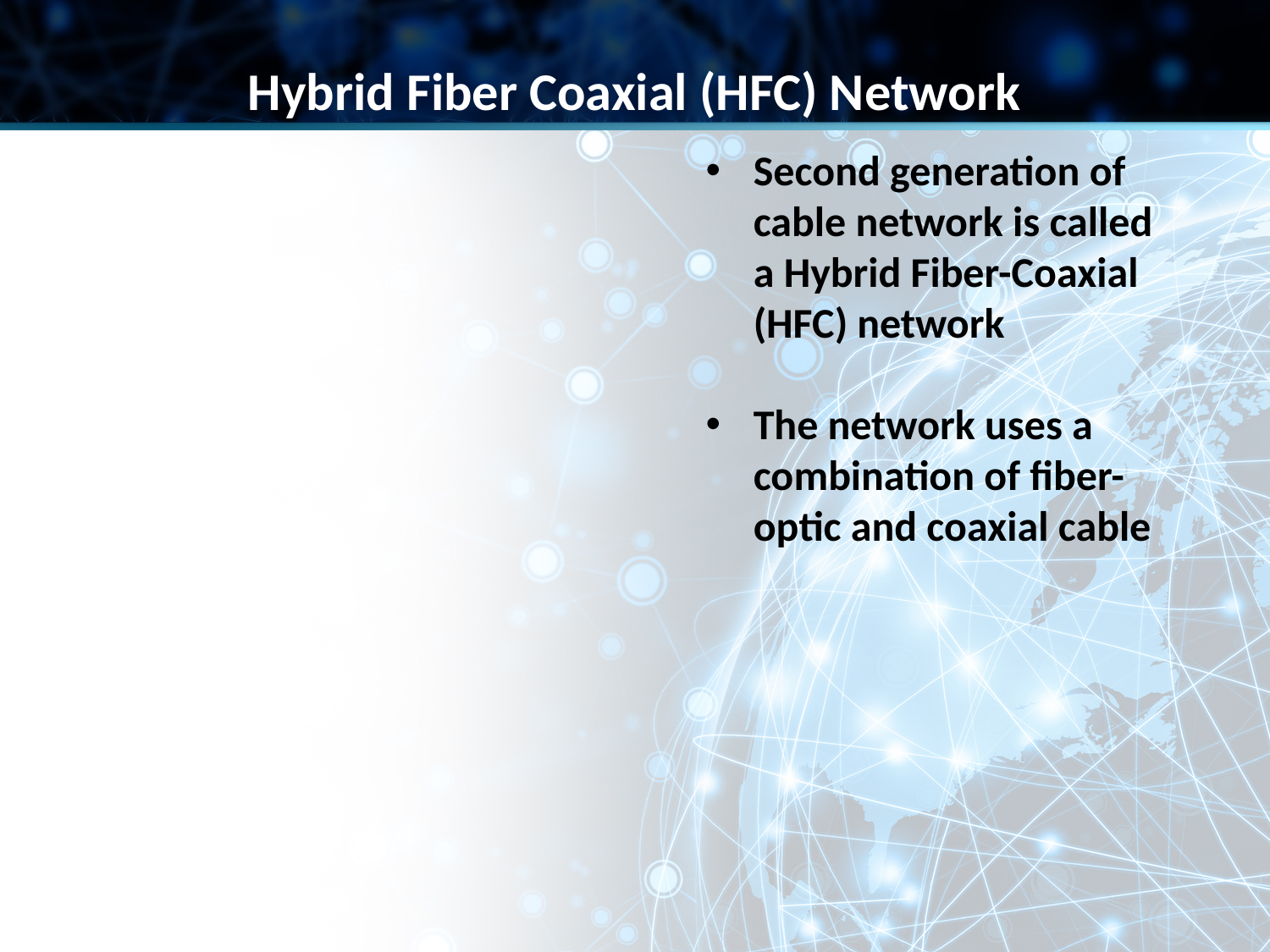

Hybrid Fiber Coaxial (HFC) Network
Second generation of cable network is called a Hybrid Fiber-Coaxial (HFC) network

The network uses a combination of fiber-optic and coaxial cable